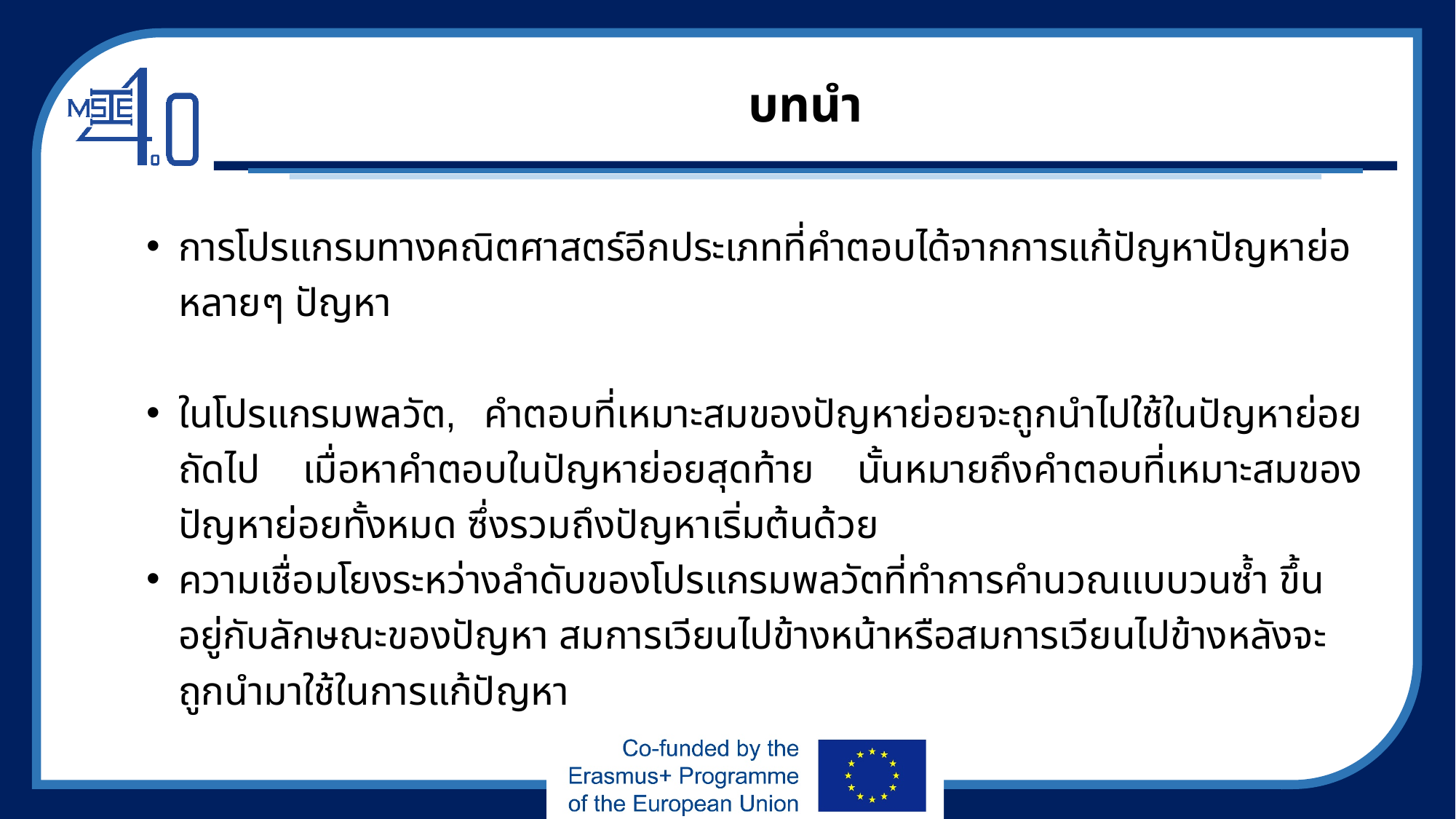

# บทนำ
การโปรแกรมทางคณิตศาสตร์อีกประเภทที่คำตอบได้จากการแก้ปัญหาปัญหาย่อหลายๆ ปัญหา

ในโปรแกรมพลวัต, คำตอบที่เหมาะสมของปัญหาย่อยจะถูกนำไปใช้ในปัญหาย่อยถัดไป เมื่อหาคำตอบในปัญหาย่อยสุดท้าย นั้นหมายถึงคำตอบที่เหมาะสมของปัญหาย่อยทั้งหมด ซึ่งรวมถึงปัญหาเริ่มต้นด้วย
ความเชื่อมโยงระหว่างลำดับของโปรแกรมพลวัตที่ทำการคำนวณแบบวนซ้ำ ขึ้นอยู่กับลักษณะของปัญหา สมการเวียนไปข้างหน้าหรือสมการเวียนไปข้างหลังจะถูกนำมาใช้ในการแก้ปัญหา